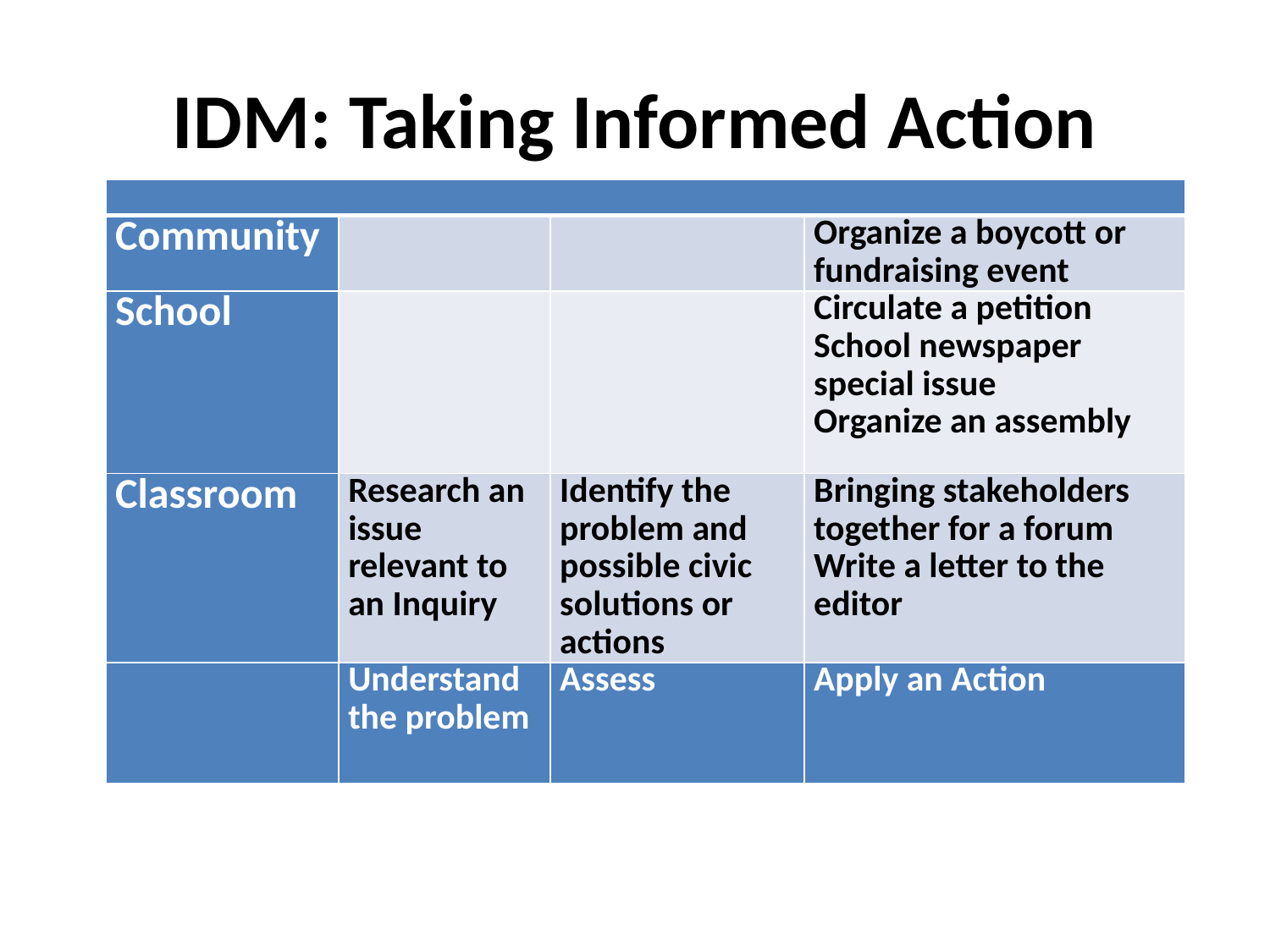

# IDM: Taking Informed Action
|  |  |  |  |
| --- | --- | --- | --- |
| Community |  |  | Organize a boycott or fundraising event |
| School |  |  | Circulate a petition School newspaper special issue Organize an assembly |
| Classroom | Research an issue relevant to an Inquiry | Identify the problem and possible civic solutions or actions | Bringing stakeholders together for a forum Write a letter to the editor |
|  | Understand the problem | Assess | Apply an Action |